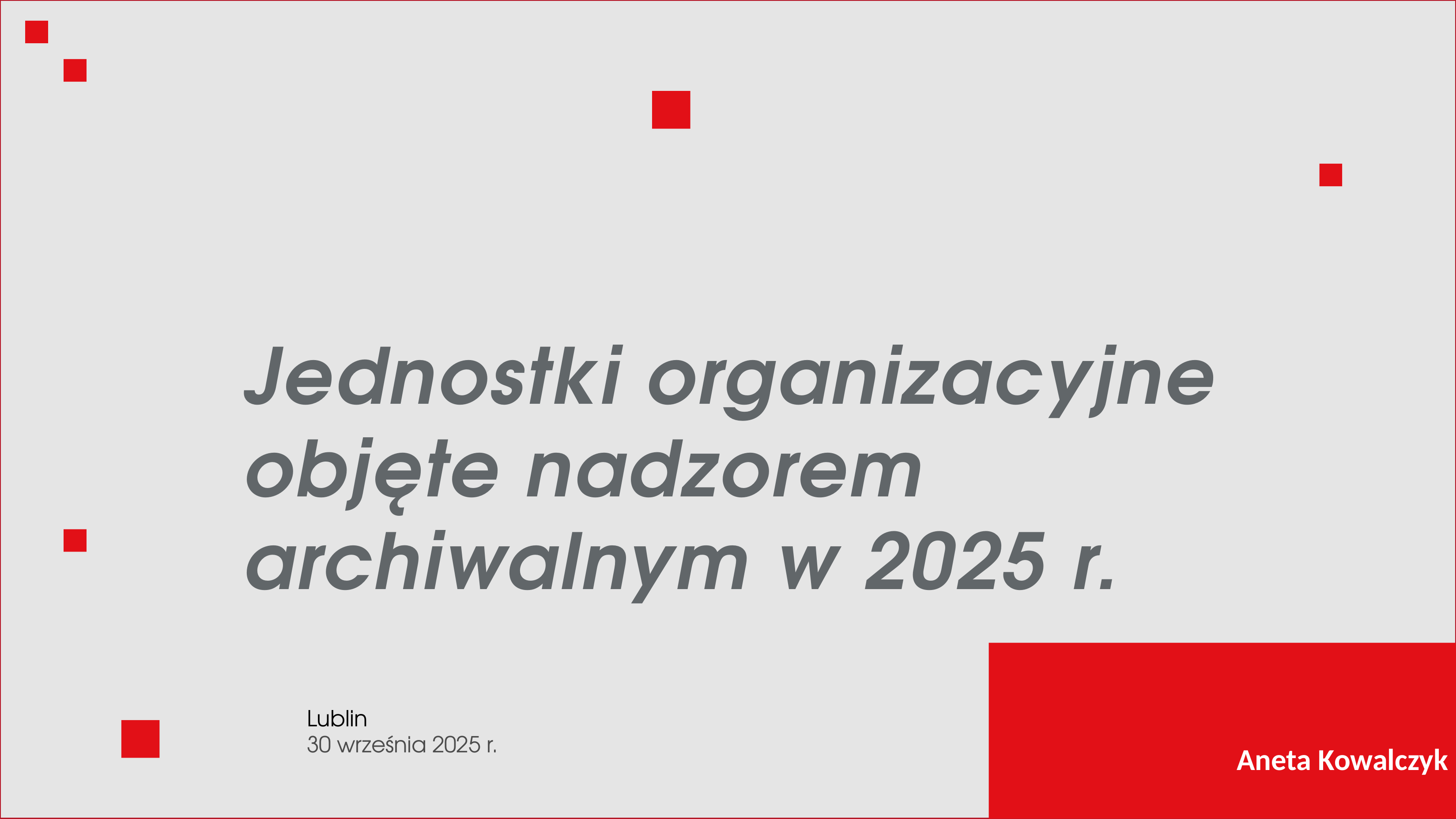

# Jednostki organizacyjne objęte nadzorem archiwalnym w 2025 r.
Lublin
30 września 2025 r.
Aneta Kowalczyk